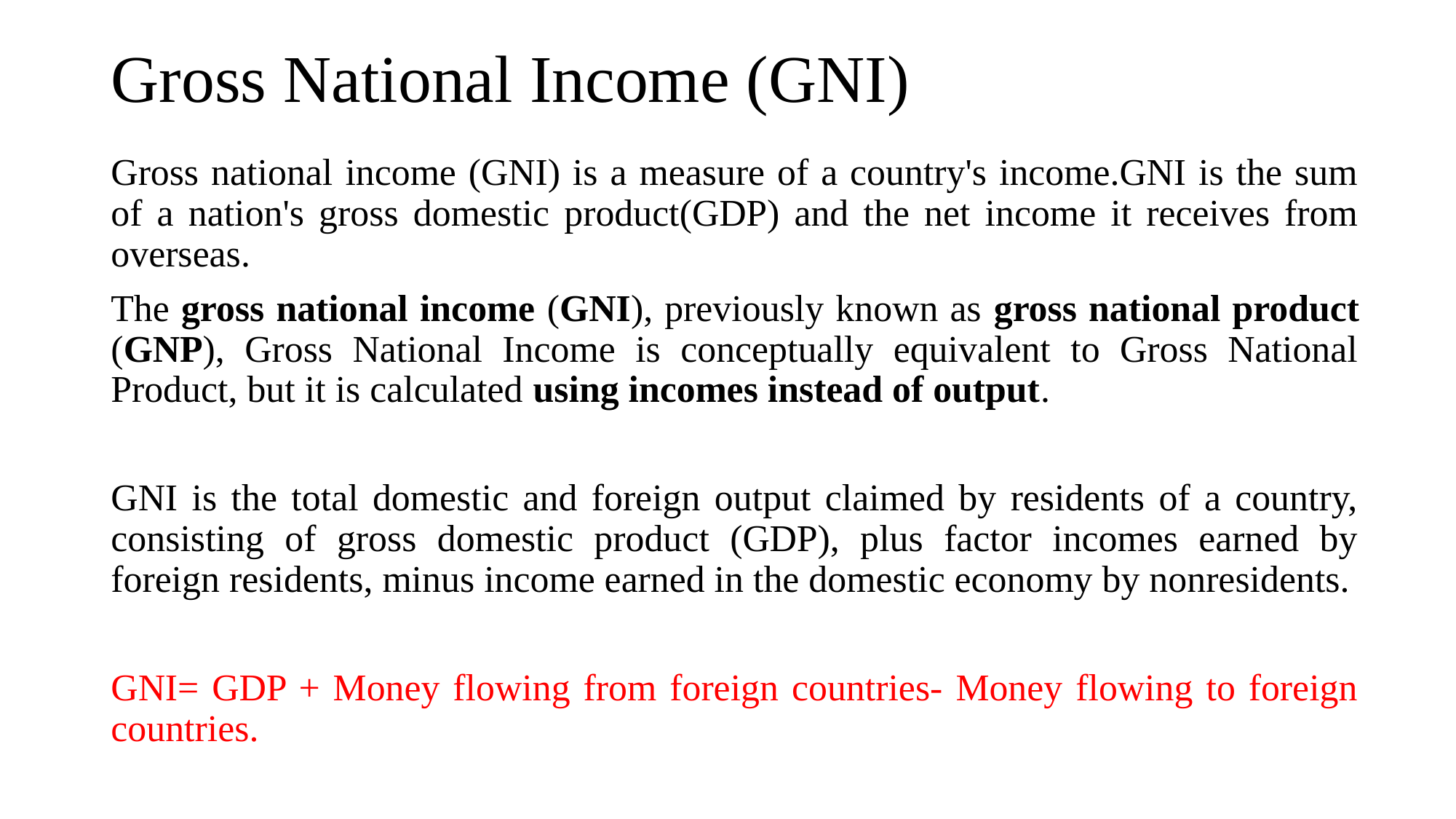

# Gross National Income (GNI)
Gross national income (GNI) is a measure of a country's income.GNI is the sum of a nation's gross domestic product(GDP) and the net income it receives from overseas.
The gross national income (GNI), previously known as gross national product (GNP), Gross National Income is conceptually equivalent to Gross National Product, but it is calculated using incomes instead of output.

GNI is the total domestic and foreign output claimed by residents of a country, consisting of gross domestic product (GDP), plus factor incomes earned by foreign residents, minus income earned in the domestic economy by nonresidents.

GNI= GDP + Money flowing from foreign countries- Money flowing to foreign countries.